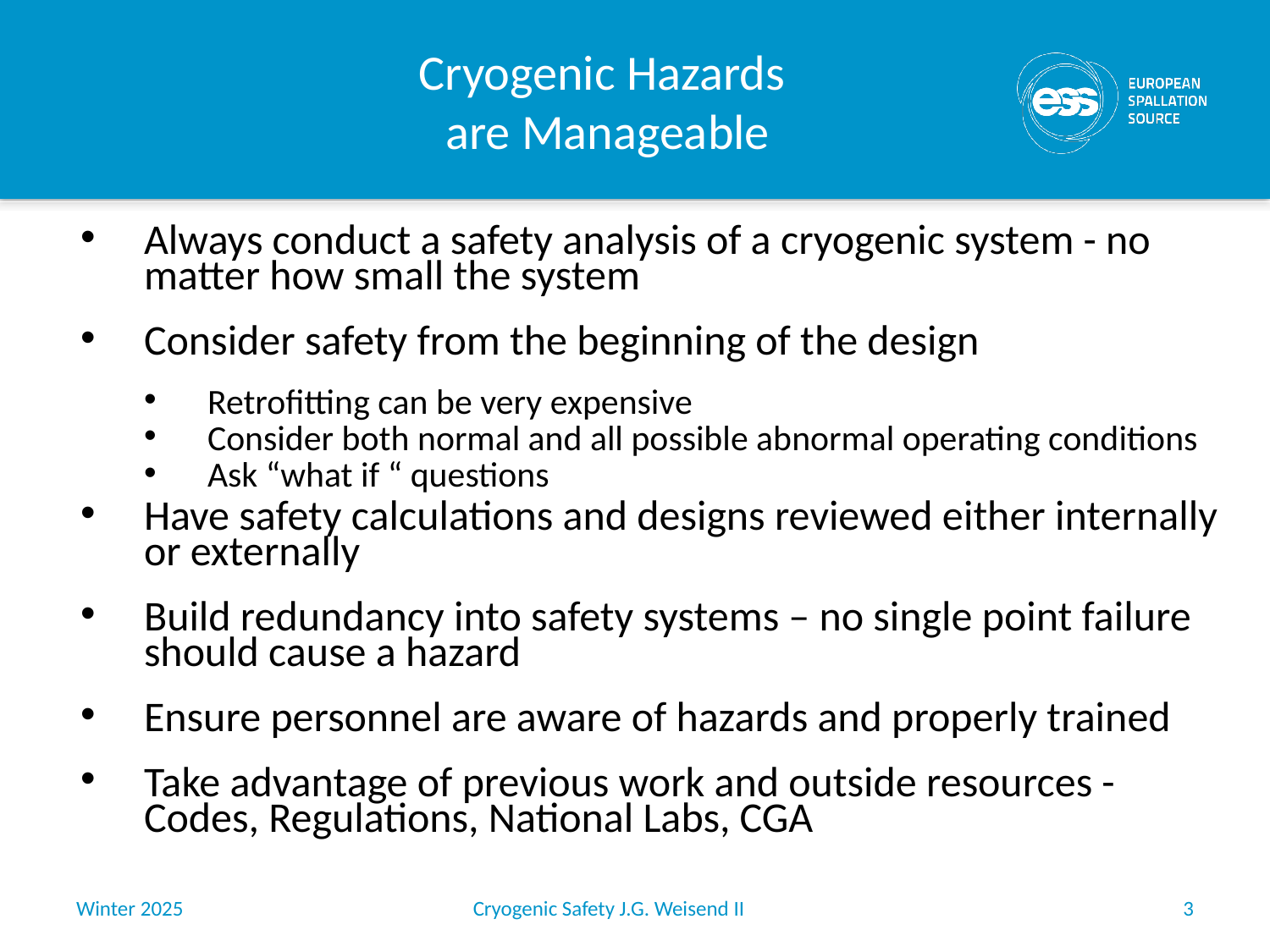

# Cryogenic Hazards are Manageable
Always conduct a safety analysis of a cryogenic system - no matter how small the system
Consider safety from the beginning of the design
Retrofitting can be very expensive
Consider both normal and all possible abnormal operating conditions
Ask “what if “ questions
Have safety calculations and designs reviewed either internally or externally
Build redundancy into safety systems – no single point failure should cause a hazard
Ensure personnel are aware of hazards and properly trained
Take advantage of previous work and outside resources - Codes, Regulations, National Labs, CGA

Winter 2025
Cryogenic Safety J.G. Weisend II
3